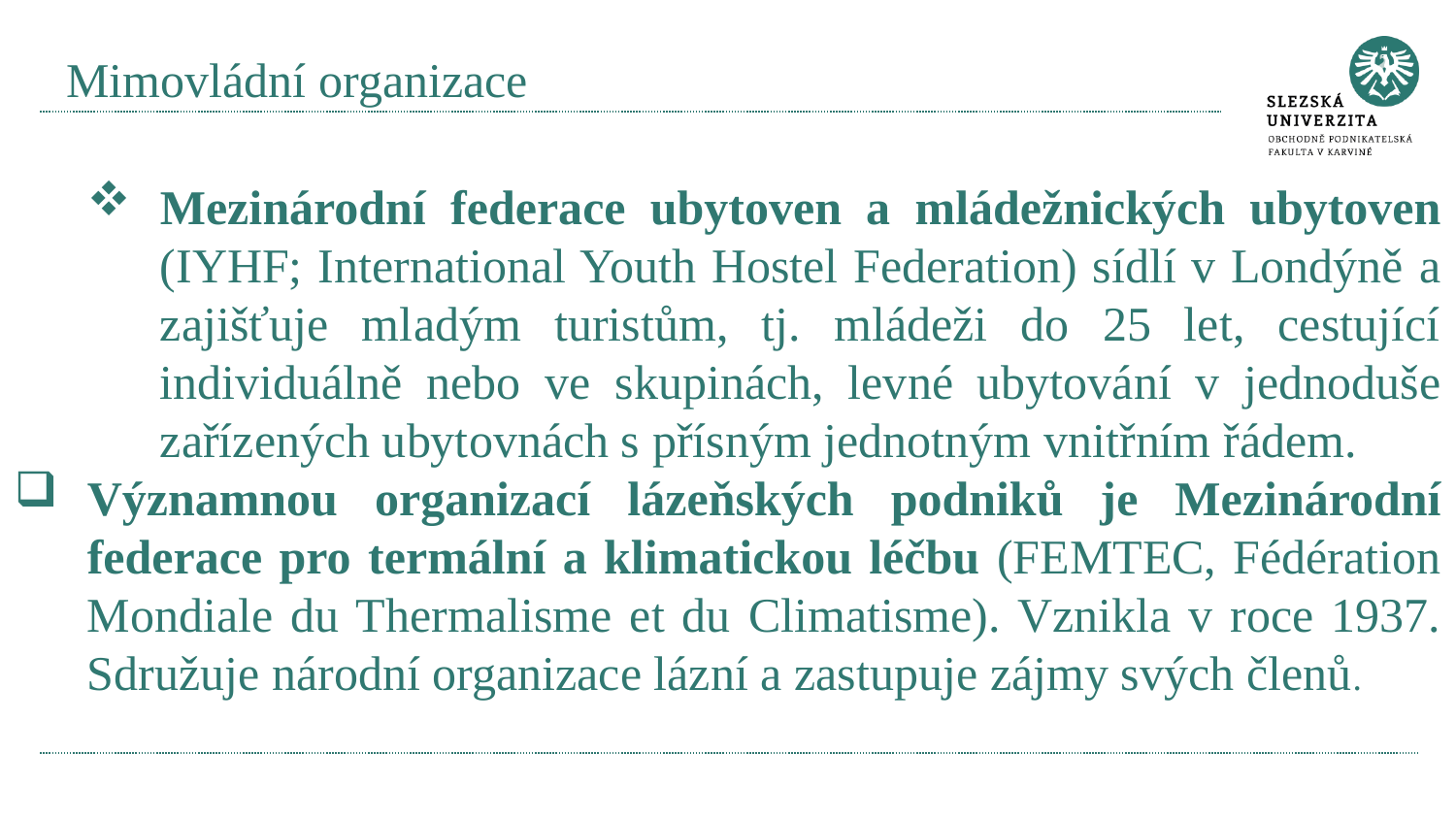

# Mimovládní organizace
Mezinárodní federace ubytoven a mládežnických ubytoven (IYHF; International Youth Hostel Federation) sídlí v Londýně a zajišťuje mladým turistům, tj. mládeži do 25 let, cestující individuálně nebo ve skupinách, levné ubytování v jednoduše zařízených ubytovnách s přísným jednotným vnitřním řádem.
Významnou organizací lázeňských podniků je Mezinárodní federace pro termální a klimatickou léčbu (FEMTEC, Fédération Mondiale du Thermalisme et du Climatisme). Vznikla v roce 1937. Sdružuje národní organizace lázní a zastupuje zájmy svých členů.